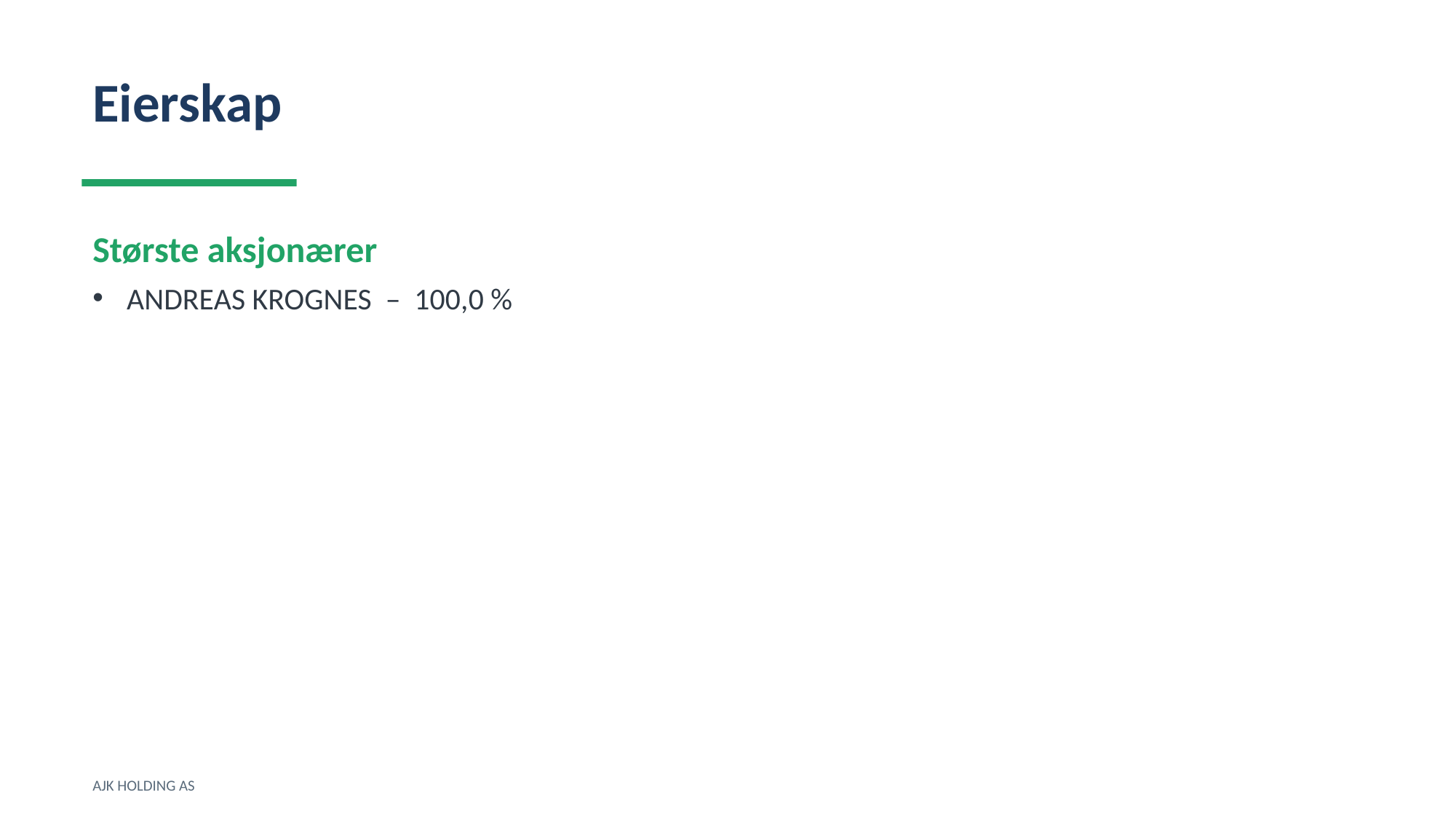

Eierskap

Største aksjonærer
ANDREAS KROGNES  –  100,0 %
AJK HOLDING AS